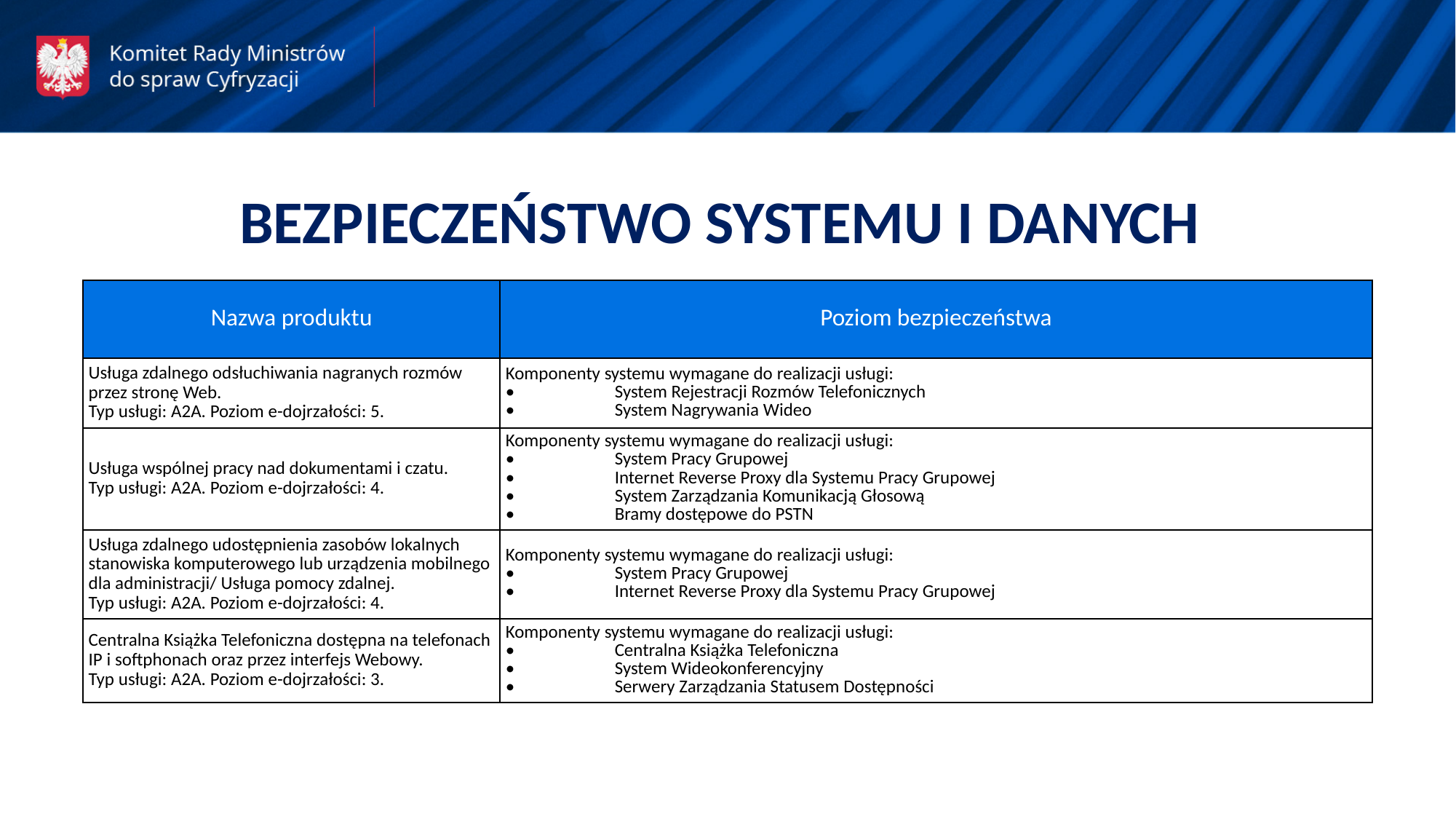

BEZPIECZEŃSTWO SYSTEMU I DANYCH
| Nazwa produktu | Poziom bezpieczeństwa |
| --- | --- |
| Usługa zdalnego odsłuchiwania nagranych rozmów przez stronę Web. Typ usługi: A2A. Poziom e-dojrzałości: 5. | Komponenty systemu wymagane do realizacji usługi: • System Rejestracji Rozmów Telefonicznych • System Nagrywania Wideo |
| Usługa wspólnej pracy nad dokumentami i czatu. Typ usługi: A2A. Poziom e-dojrzałości: 4. | Komponenty systemu wymagane do realizacji usługi: • System Pracy Grupowej • Internet Reverse Proxy dla Systemu Pracy Grupowej • System Zarządzania Komunikacją Głosową • Bramy dostępowe do PSTN |
| Usługa zdalnego udostępnienia zasobów lokalnych stanowiska komputerowego lub urządzenia mobilnego dla administracji/ Usługa pomocy zdalnej. Typ usługi: A2A. Poziom e-dojrzałości: 4. | Komponenty systemu wymagane do realizacji usługi: • System Pracy Grupowej • Internet Reverse Proxy dla Systemu Pracy Grupowej |
| Centralna Książka Telefoniczna dostępna na telefonach IP i softphonach oraz przez interfejs Webowy. Typ usługi: A2A. Poziom e-dojrzałości: 3. | Komponenty systemu wymagane do realizacji usługi: • Centralna Książka Telefoniczna • System Wideokonferencyjny • Serwery Zarządzania Statusem Dostępności |